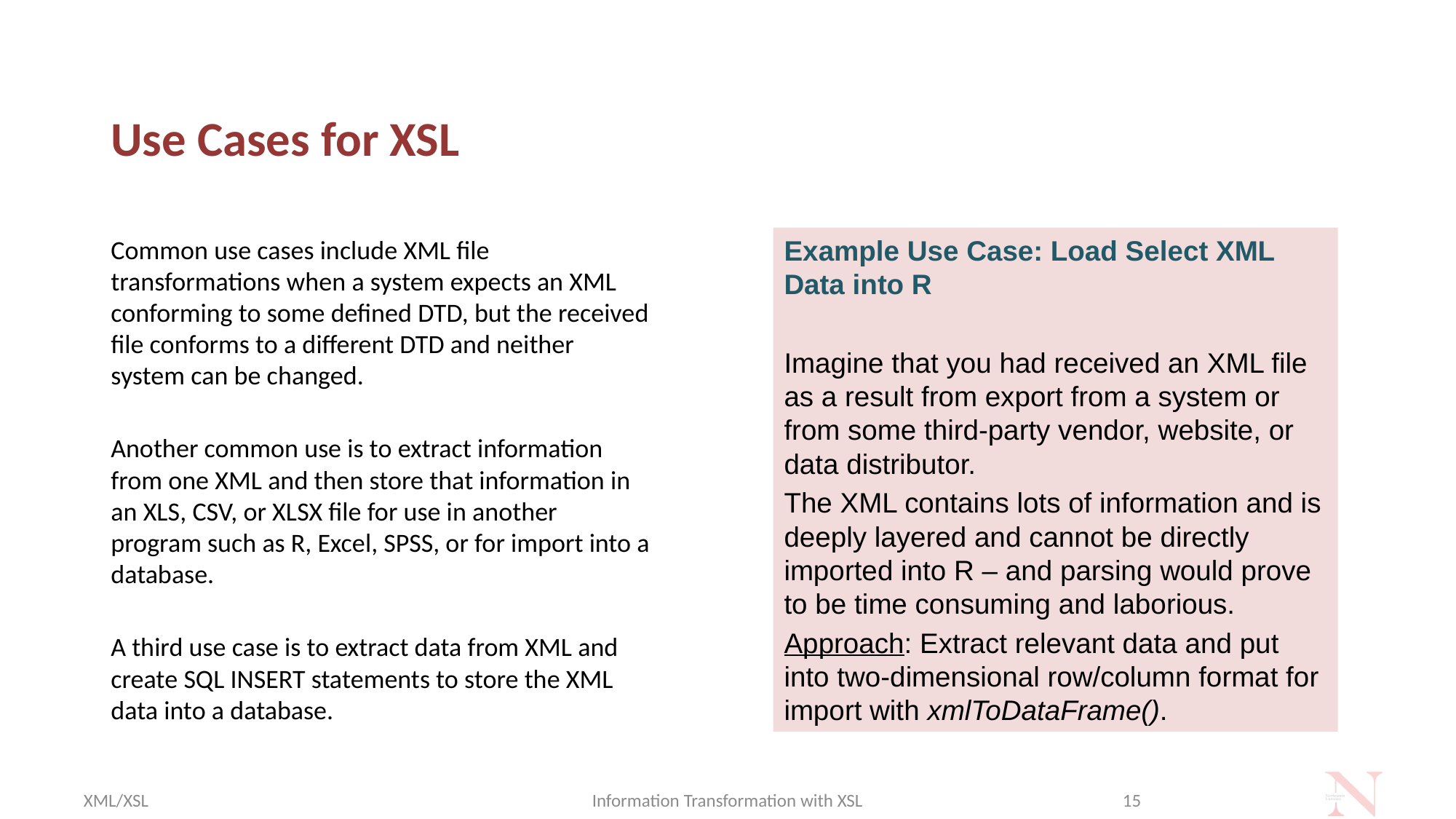

# Use Cases for XSL
Common use cases include XML file transformations when a system expects an XML conforming to some defined DTD, but the received file conforms to a different DTD and neither system can be changed.

Another common use is to extract information from one XML and then store that information in an XLS, CSV, or XLSX file for use in another program such as R, Excel, SPSS, or for import into a database.

A third use case is to extract data from XML and create SQL INSERT statements to store the XML data into a database.
Example Use Case: Load Select XML Data into R

Imagine that you had received an XML file as a result from export from a system or from some third-party vendor, website, or data distributor.
The XML contains lots of information and is deeply layered and cannot be directly imported into R – and parsing would prove to be time consuming and laborious.
Approach: Extract relevant data and put into two-dimensional row/column format for import with xmlToDataFrame().
XML/XSL
Information Transformation with XSL
15